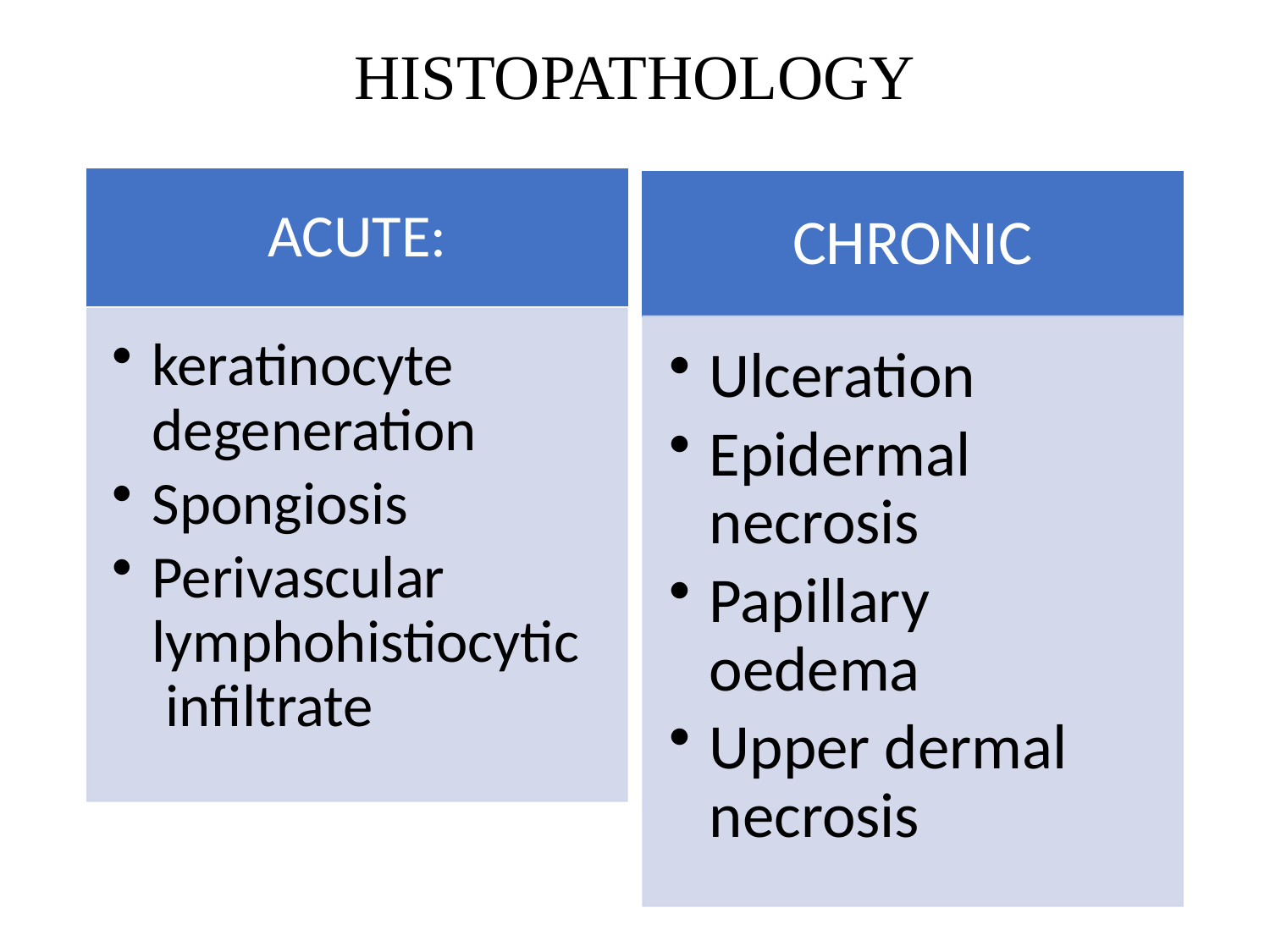

# HISTOPATHOLOGY
ACUTE:
keratinocyte degeneration
Spongiosis
Perivascular lymphohistiocytic  infiltrate
CHRONIC
Ulceration
Epidermal necrosis
Papillary oedema
Upper dermal necrosis